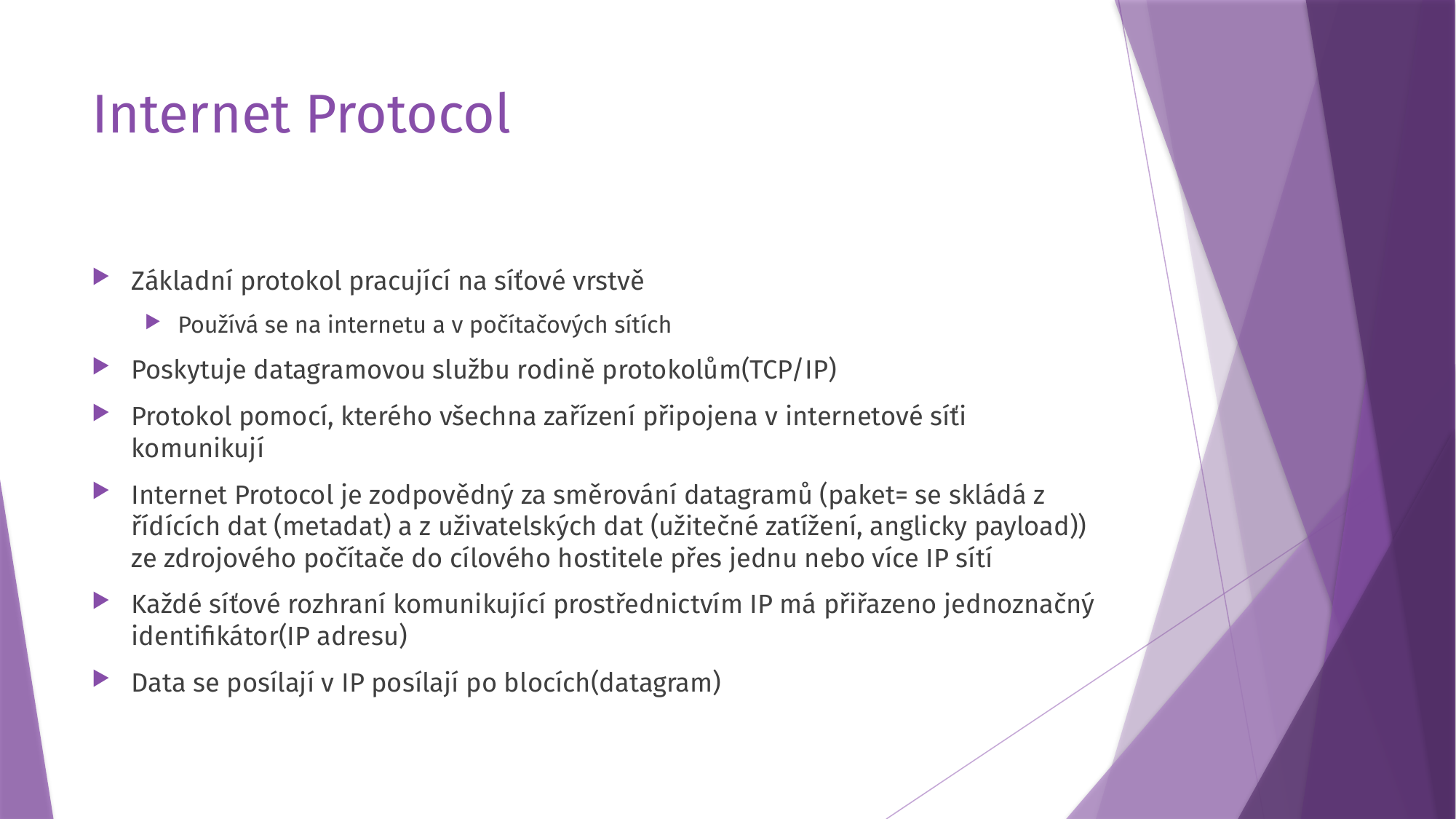

# Internet Protocol
Základní protokol pracující na síťové vrstvě
Používá se na internetu a v počítačových sítích
Poskytuje datagramovou službu rodině protokolům(TCP/IP)
Protokol pomocí, kterého všechna zařízení připojena v internetové síťi komunikují
Internet Protocol je zodpovědný za směrování datagramů (paket= se skládá z řídících dat (metadat) a z uživatelských dat (užitečné zatížení, anglicky payload)) ze zdrojového počítače do cílového hostitele přes jednu nebo více IP sítí
Každé síťové rozhraní komunikující prostřednictvím IP má přiřazeno jednoznačný identifikátor(IP adresu)
Data se posílají v IP posílají po blocích(datagram)